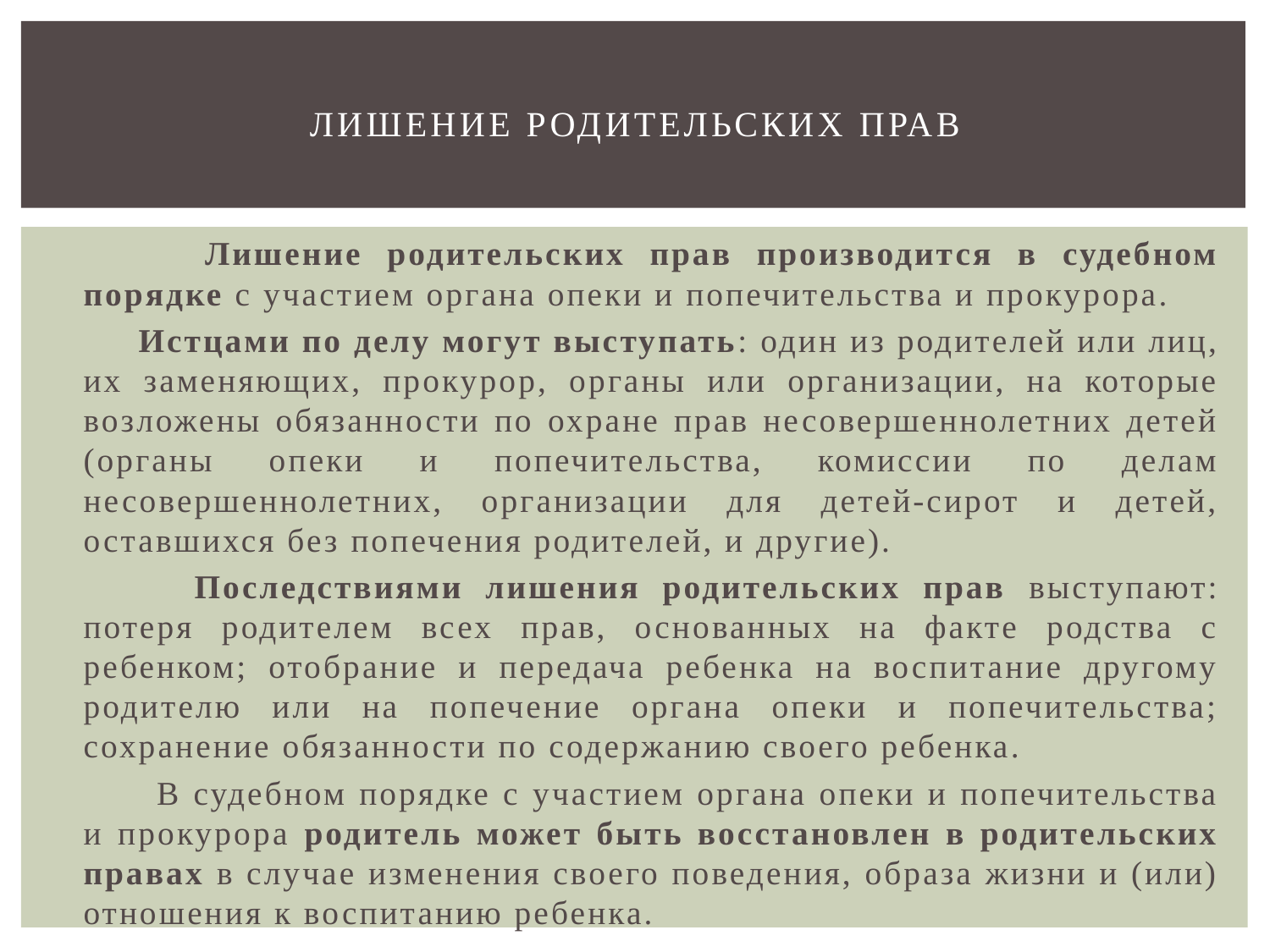

# Лишение родительских прав
     Лишение родительских прав производится в судебном порядке с участием органа опеки и попечительства и прокурора.
     Истцами по делу могут выступать: один из родителей или лиц, их заменяющих, прокурор, органы или организации, на которые возложены обязанности по охране прав несовершеннолетних детей (органы опеки и попечительства, комиссии по делам несовершеннолетних, организации для детей-сирот и детей, оставшихся без попечения родителей, и другие).
     Последствиями лишения родительских прав выступают: потеря родителем всех прав, основанных на факте родства с ребенком; отобрание и передача ребенка на воспитание другому родителю или на попечение органа опеки и попечительства; сохранение обязанности по содержанию своего ребенка.
      В судебном порядке с участием органа опеки и попечительства и прокурора родитель может быть восстановлен в родительских правах в случае изменения своего поведения, образа жизни и (или) отношения к воспитанию ребенка.